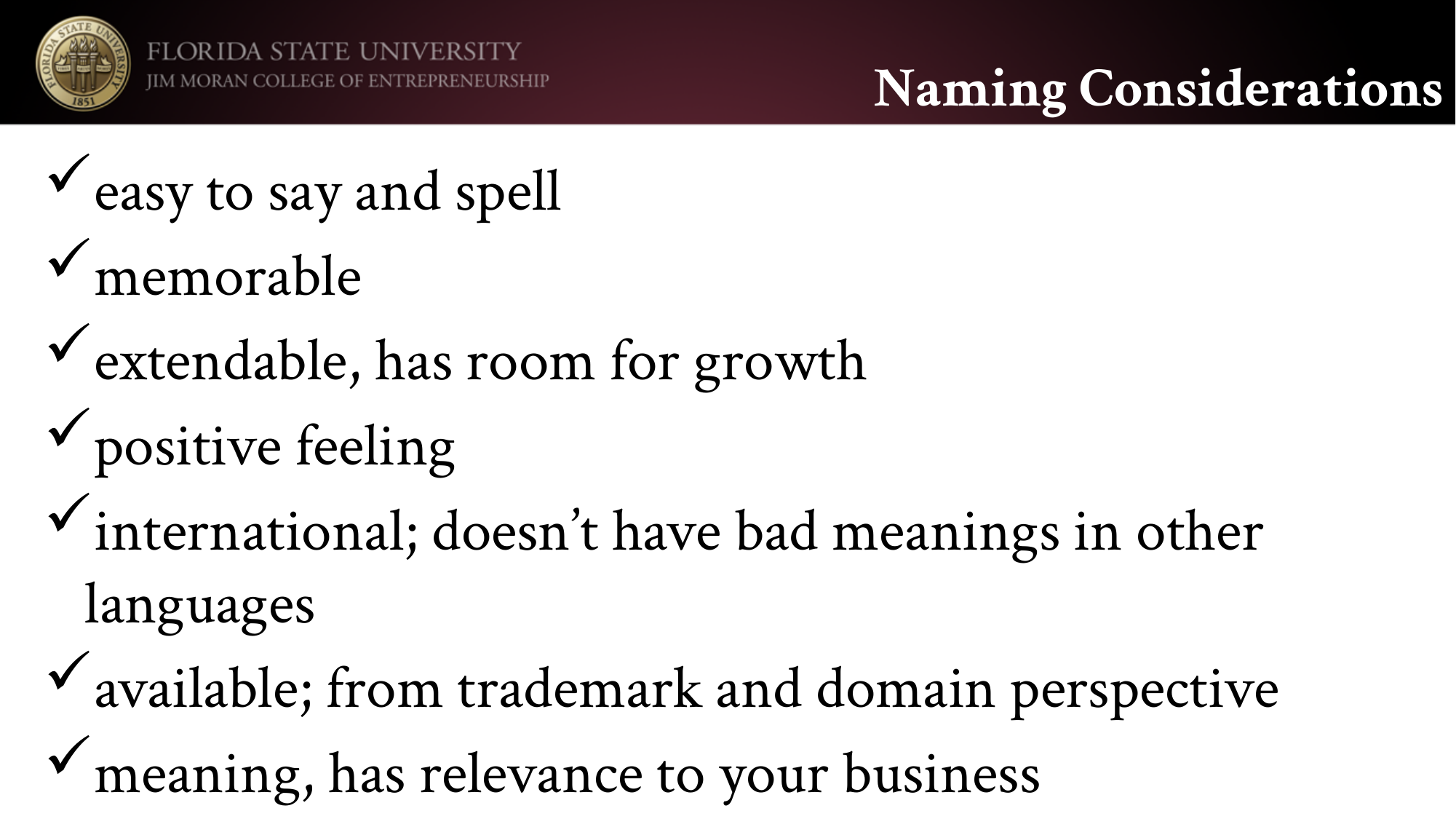

# Naming Considerations
easy to say and spell
memorable
extendable, has room for growth
positive feeling
international; doesn’t have bad meanings in other languages
available; from trademark and domain perspective
meaning, has relevance to your business